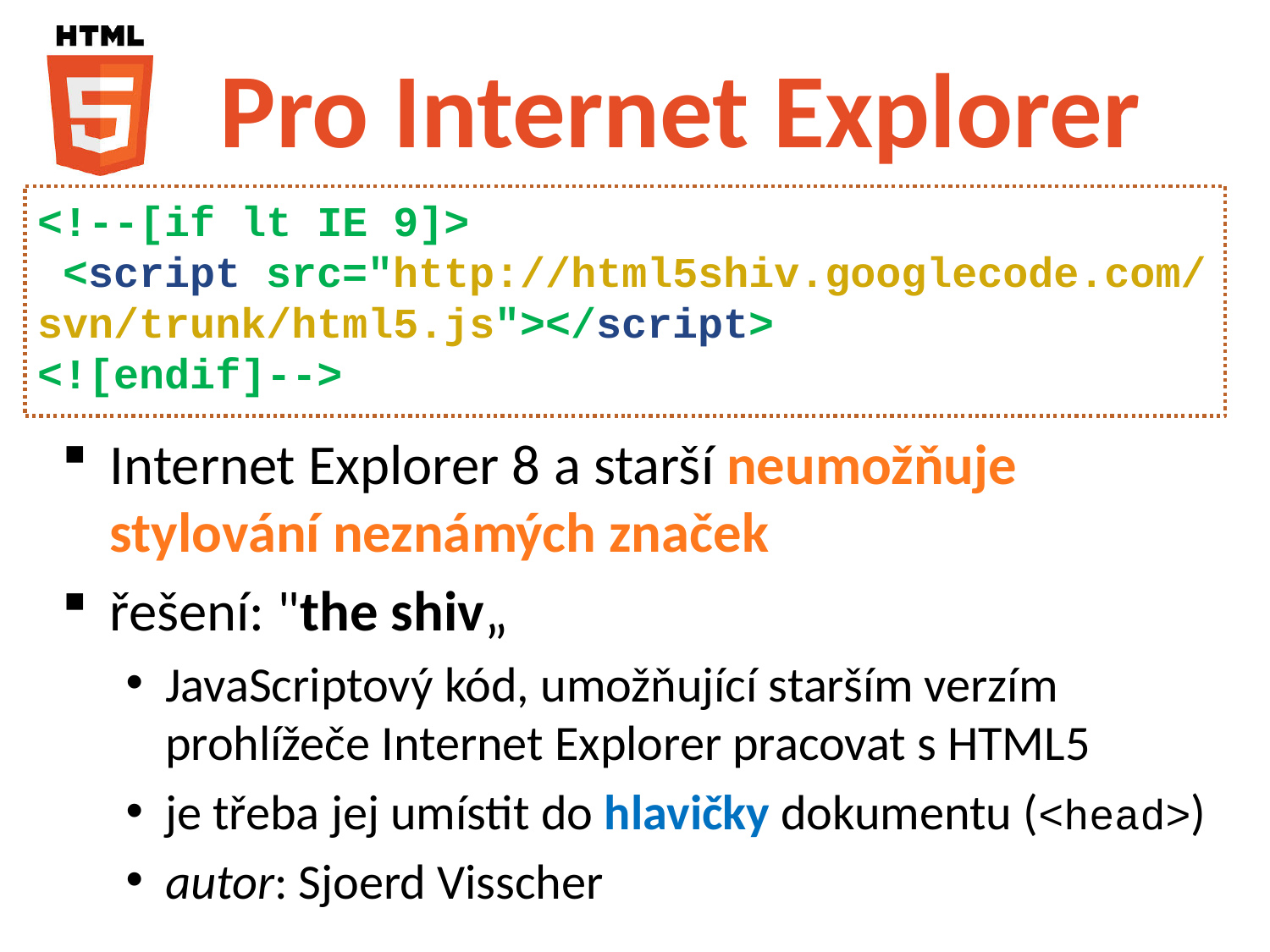

# Pro Internet Explorer

<!--[if lt IE 9]>
 <script src="http://html5shiv.googlecode.com/
svn/trunk/html5.js"></script>
<![endif]-->
Internet Explorer 8 a starší neumožňuje stylování neznámých značek
řešení: "the shiv„
JavaScriptový kód, umožňující starším verzím prohlížeče Internet Explorer pracovat s HTML5
je třeba jej umístit do hlavičky dokumentu (<head>)
autor: Sjoerd Visscher